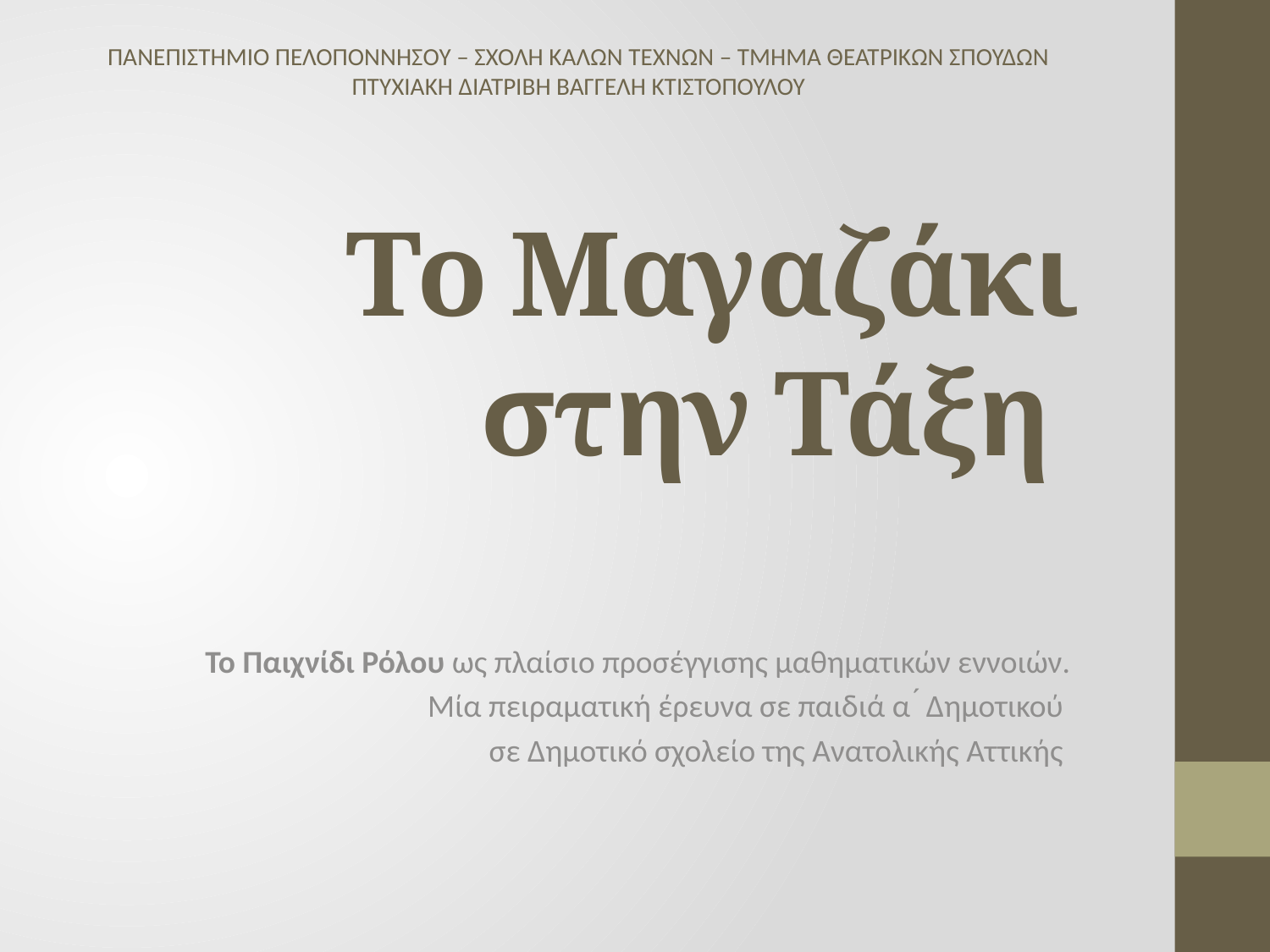

ΠΑΝΕΠΙΣΤΗΜΙΟ ΠΕΛΟΠΟΝΝΗΣΟΥ – ΣΧΟΛΗ ΚΑΛΩΝ ΤΕΧΝΩΝ – ΤΜΗΜΑ ΘΕΑΤΡΙΚΩΝ ΣΠΟΥΔΩΝ
ΠΤΥΧΙΑΚΗ ΔΙΑΤΡΙΒΗ ΒΑΓΓΕΛΗ ΚΤΙΣΤΟΠΟΥΛΟΥ
# Το Μαγαζάκι στην Τάξη
Το Παιχνίδι Ρόλου ως πλαίσιο προσέγγισης μαθηματικών εννοιών.
 Μία πειραματική έρευνα σε παιδιά α ́ Δημοτικού
σε Δημοτικό σχολείο της Ανατολικής Αττικής